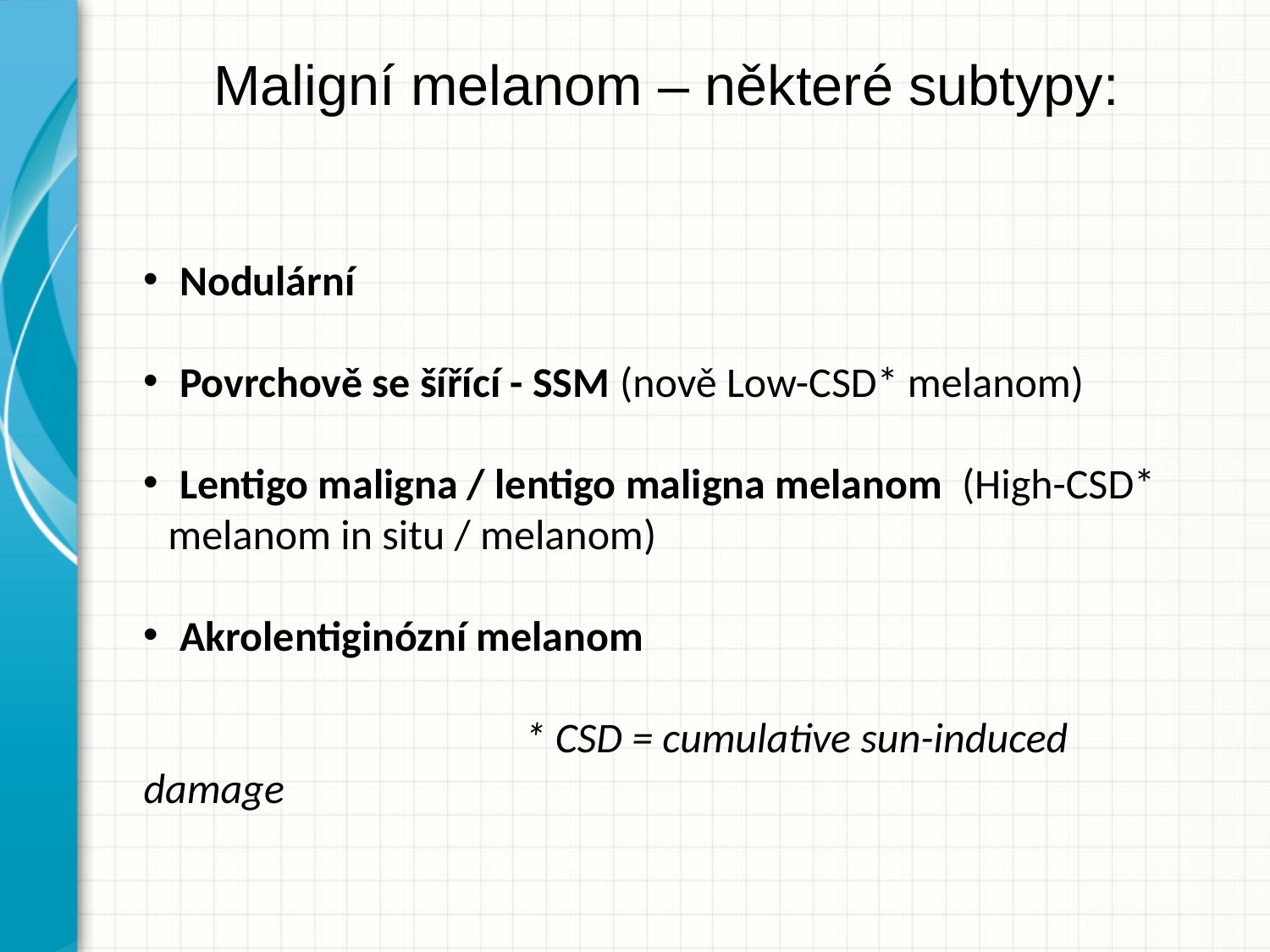

# Maligní melanom – některé subtypy:
 Nodulární

 Povrchově se šířící - SSM (nově Low-CSD* melanom)

 Lentigo maligna / lentigo maligna melanom  (High-CSD* melanom in situ / melanom)

 Akrolentiginózní melanom

			* CSD = cumulative sun-induced damage